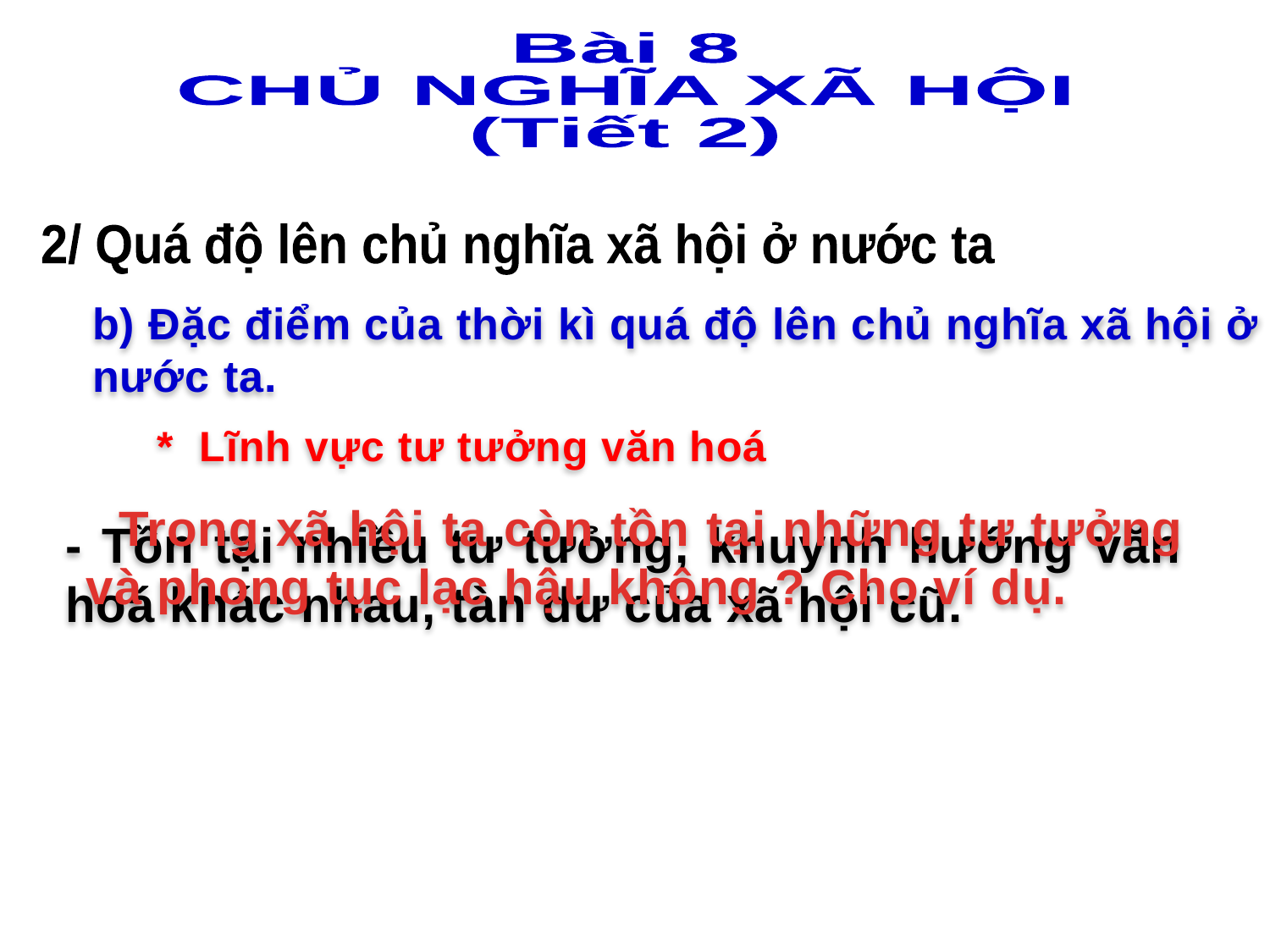

Bài 8
CHỦ NGHĨA XÃ HỘI
(Tiết 2)
2/ Quá độ lên chủ nghĩa xã hội ở nước ta
b) Đặc điểm của thời kì quá độ lên chủ nghĩa xã hội ở nước ta.
 *  Lĩnh vực tư tưởng văn hoá
  Trong xã hội ta còn tồn tại những tư tưởng và phong tục lạc hậu không ? Cho ví dụ.
- Tồn tại nhiều tư tưởng, khuynh hướng văn hoá khác nhau, tàn dư của xã hội cũ.